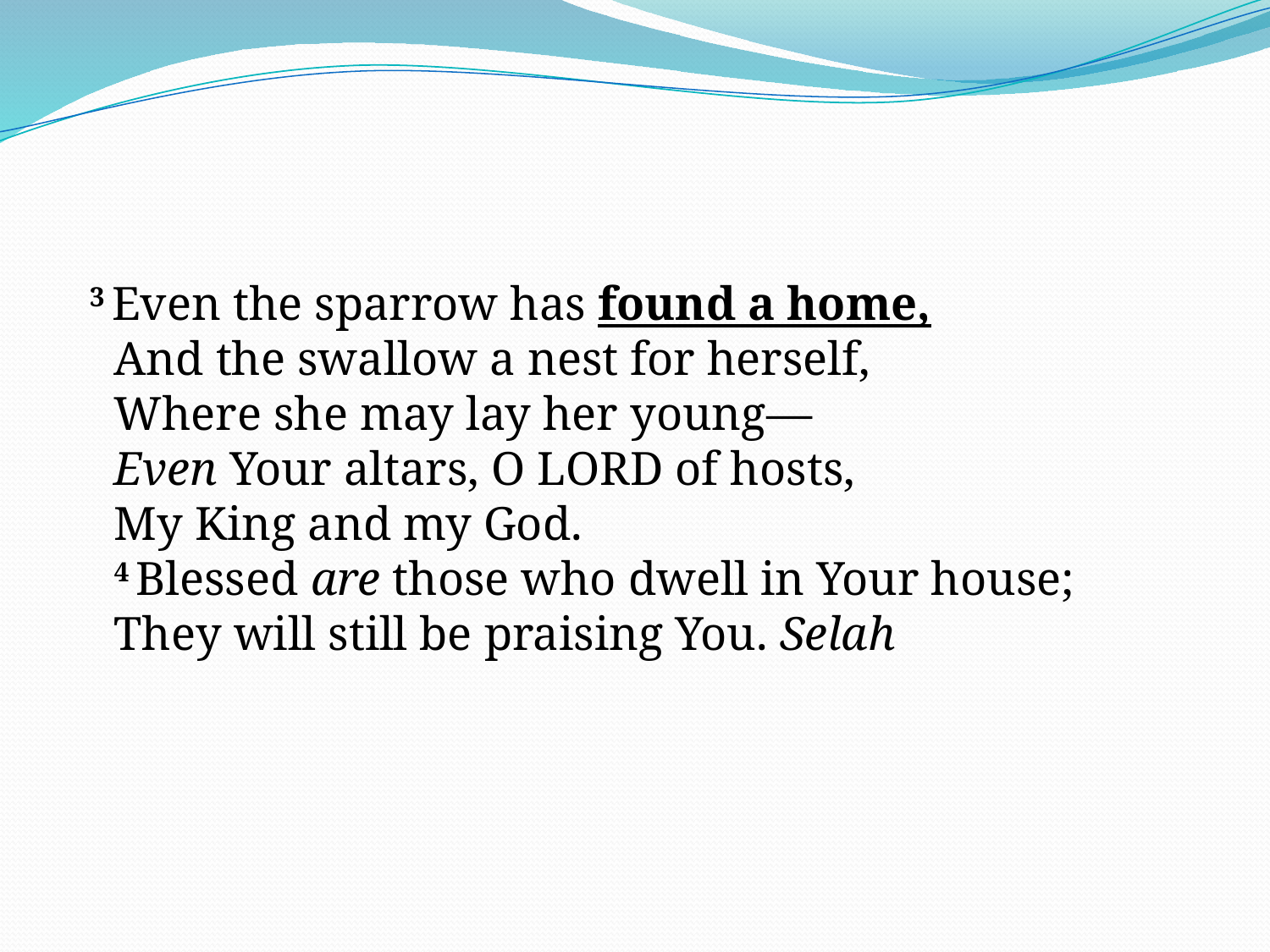

#
  3 Even the sparrow has found a home,
And the swallow a nest for herself,
Where she may lay her young—
Even Your altars, O Lord of hosts,
My King and my God.
4 Blessed are those who dwell in Your house;
They will still be praising You. Selah